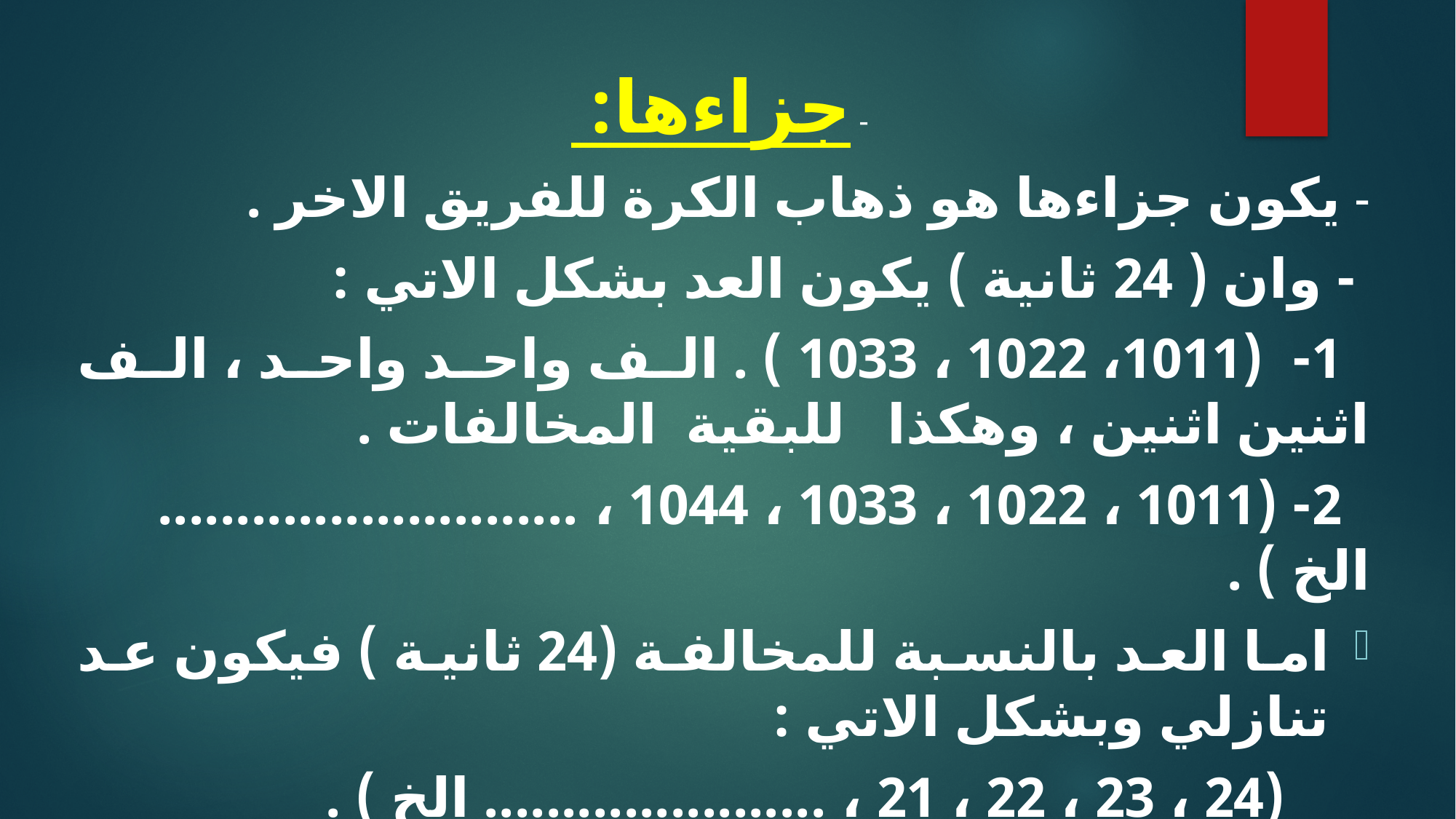

- جزاءها:
- يكون جزاءها هو ذهاب الكرة للفريق الاخر .
 - وان ( 24 ثانية ) يكون العد بشكل الاتي :
  1-  (1011، 1022 ، 1033 ) . الف واحد واحد ، الف اثنين اثنين ، وهكذا   للبقية  المخالفات .
  2- (1011 ، 1022 ، 1033 ، 1044 ، ........................... الخ ) .
اما العد بالنسبة للمخالفة (24 ثانية ) فيكون عد تنازلي وبشكل الاتي :
      (24 ، 23 ، 22 ، 21 ، ...................... الخ ) .